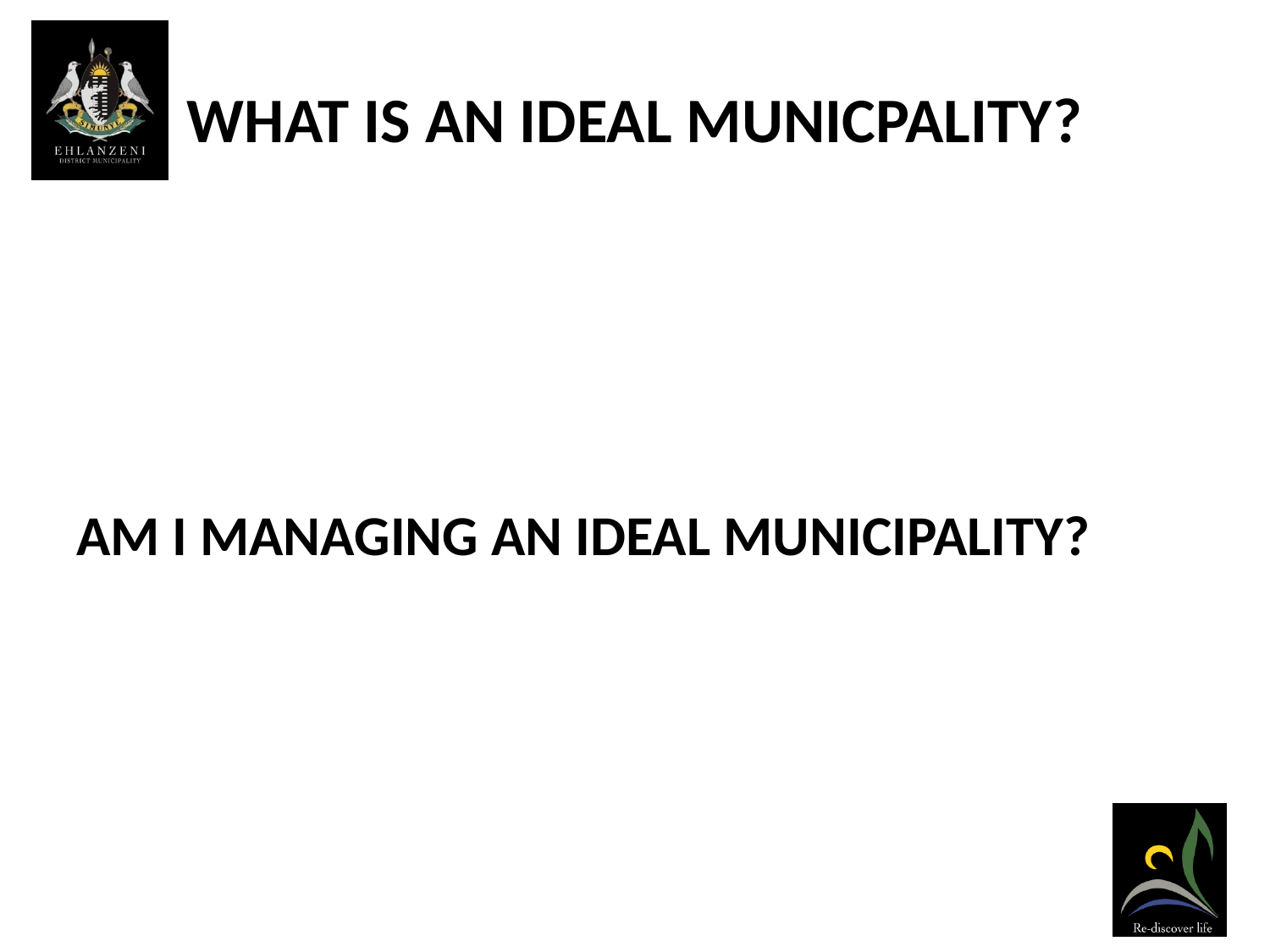

# WHAT IS AN IDEAL MUNICPALITY?

AM I MANAGING AN IDEAL MUNICIPALITY?